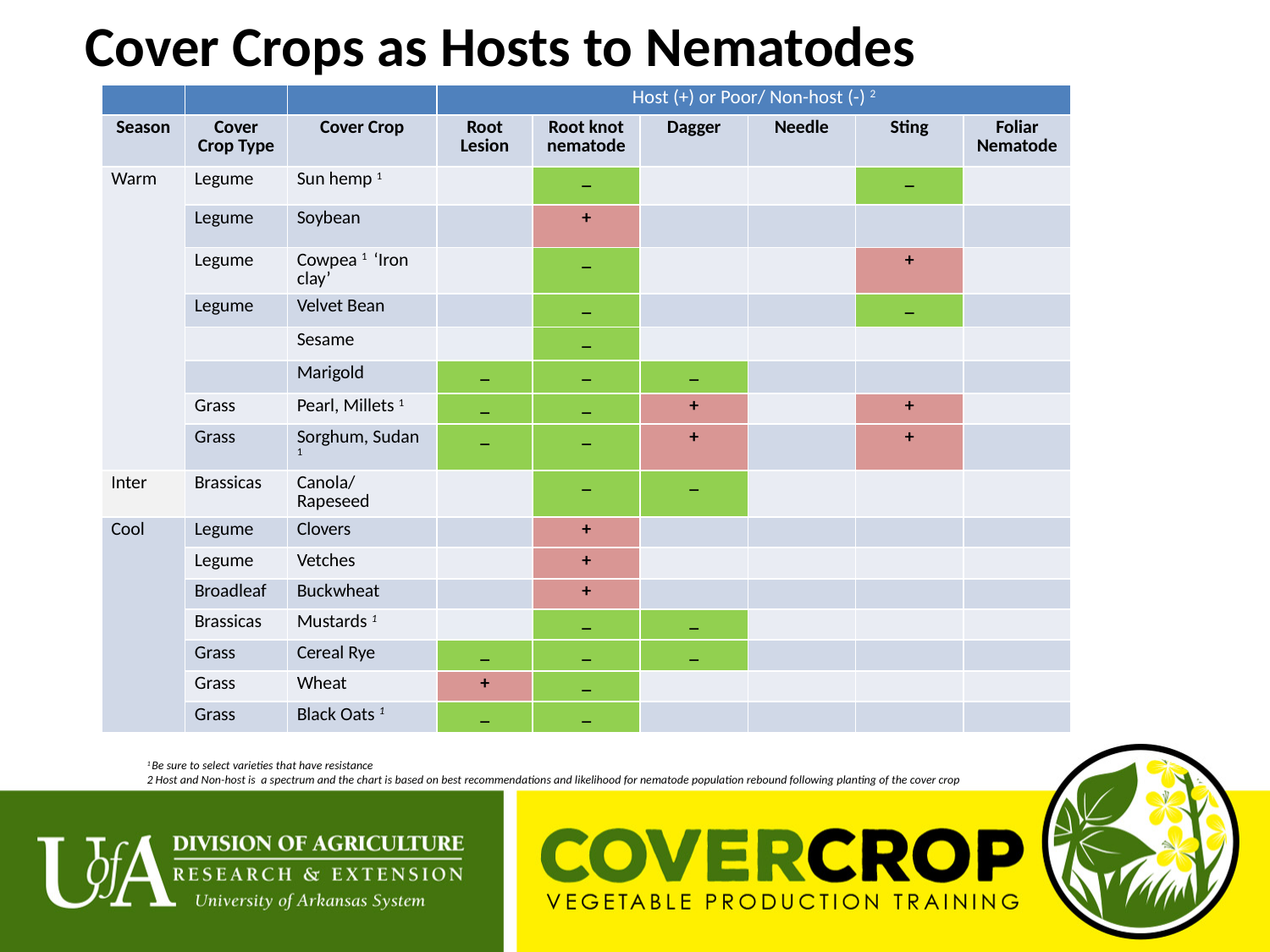

# Cover Crops as Hosts to Nematodes
|  |  |  | Host (+) or Poor/ Non-host (-) 2 |  |  |  |  |  |
| --- | --- | --- | --- | --- | --- | --- | --- | --- |
| Season | Cover Crop Type | Cover Crop | Root Lesion | Root knot nematode | Dagger | Needle | Sting | Foliar Nematode |
| Warm | Legume | Sun hemp 1 |  | \_ |  |  | \_ |  |
|  | Legume | Soybean |  | + |  |  |  |  |
|  | Legume | Cowpea 1 ‘Iron clay’ |  | \_ |  |  | + |  |
|  | Legume | Velvet Bean |  | \_ |  |  | \_ |  |
|  |  | Sesame |  | \_ |  |  |  |  |
|  |  | Marigold | \_ | \_ | \_ |  |  |  |
|  | Grass | Pearl, Millets 1 | \_ | \_ | + |  | + |  |
|  | Grass | Sorghum, Sudan 1 | \_ | \_ | + |  | + |  |
| Inter | Brassicas | Canola/ Rapeseed |  | \_ | \_ |  |  |  |
| Cool | Legume | Clovers |  | + |  |  |  |  |
|  | Legume | Vetches |  | + |  |  |  |  |
|  | Broadleaf | Buckwheat |  | + |  |  |  |  |
|  | Brassicas | Mustards 1 |  | \_ | \_ |  |  |  |
|  | Grass | Cereal Rye | \_ | \_ | \_ |  |  |  |
|  | Grass | Wheat | + | \_ |  |  |  |  |
|  | Grass | Black Oats 1 | \_ | \_ |  |  |  |  |
1 Be sure to select varieties that have resistance
2 Host and Non-host is  a spectrum and the chart is based on best recommendations and likelihood for nematode population rebound following planting of the cover crop